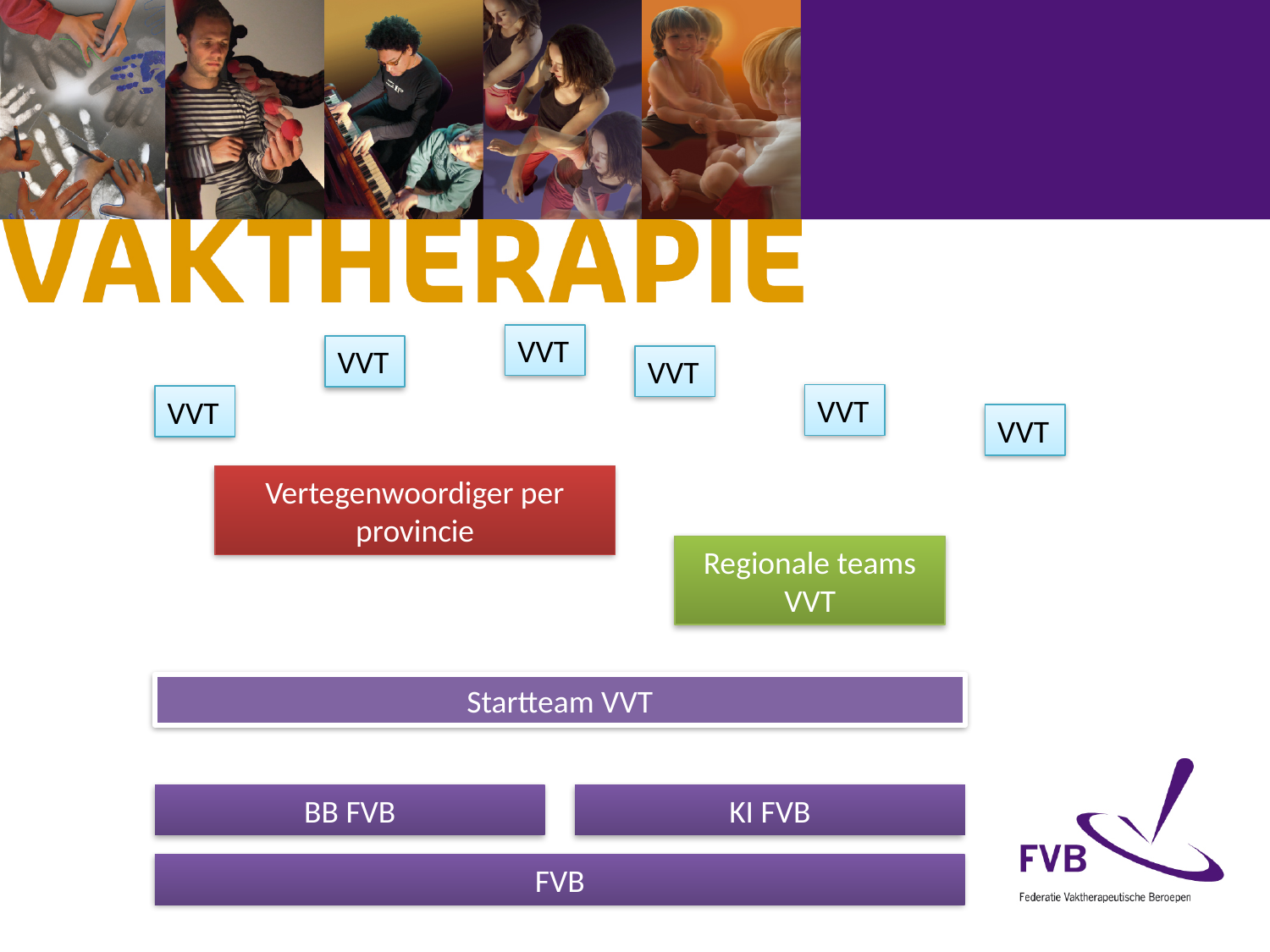

VVT
VVT
VVT
VVT
VVT
VVT
Vertegenwoordiger per provincie
Regionale teams VVT
Startteam VVT
BB FVB
KI FVB
FVB